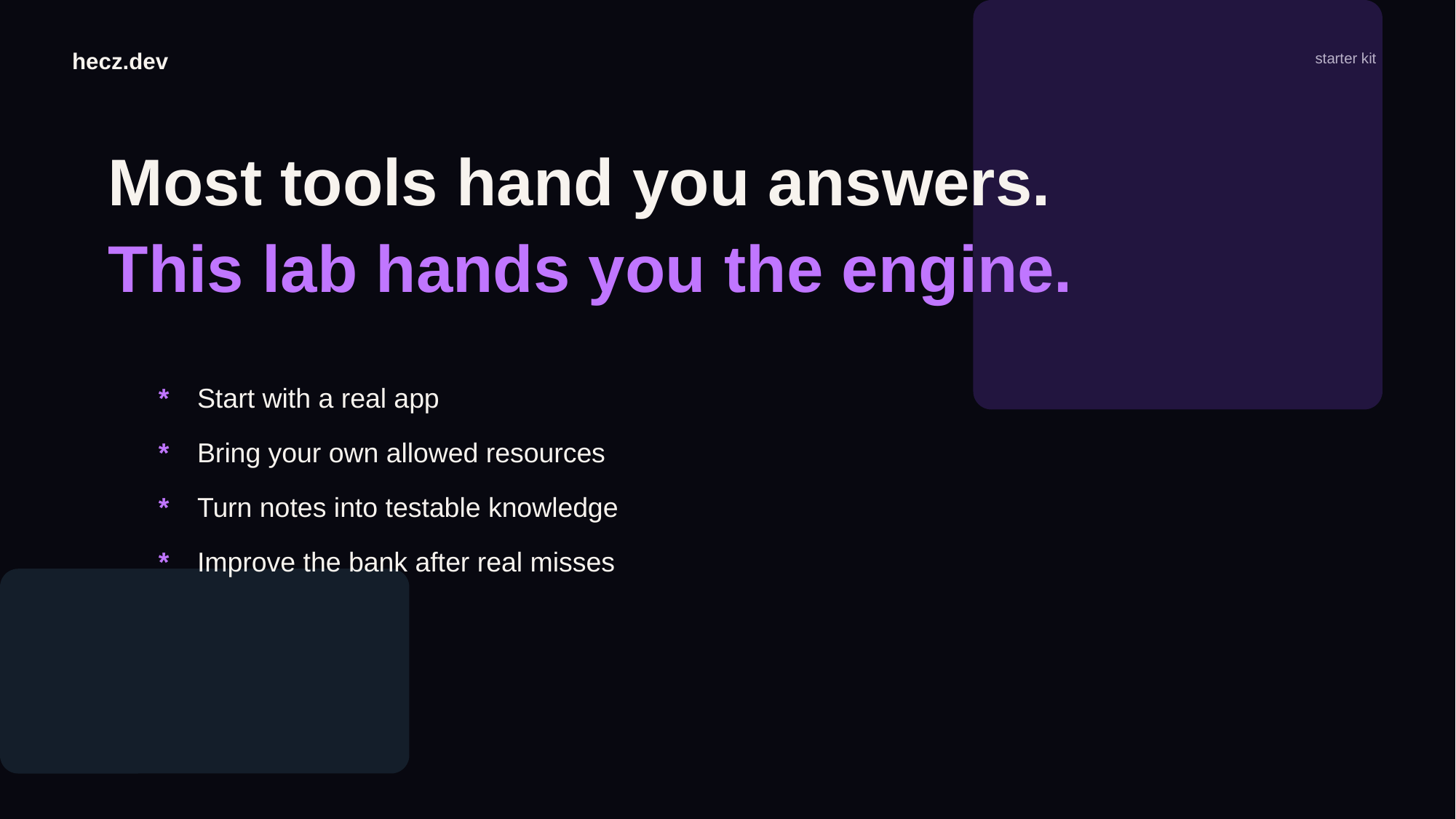

hecz.dev
starter kit
Most tools hand you answers.
This lab hands you the engine.
*
Start with a real app
*
Bring your own allowed resources
*
Turn notes into testable knowledge
*
Improve the bank after real misses